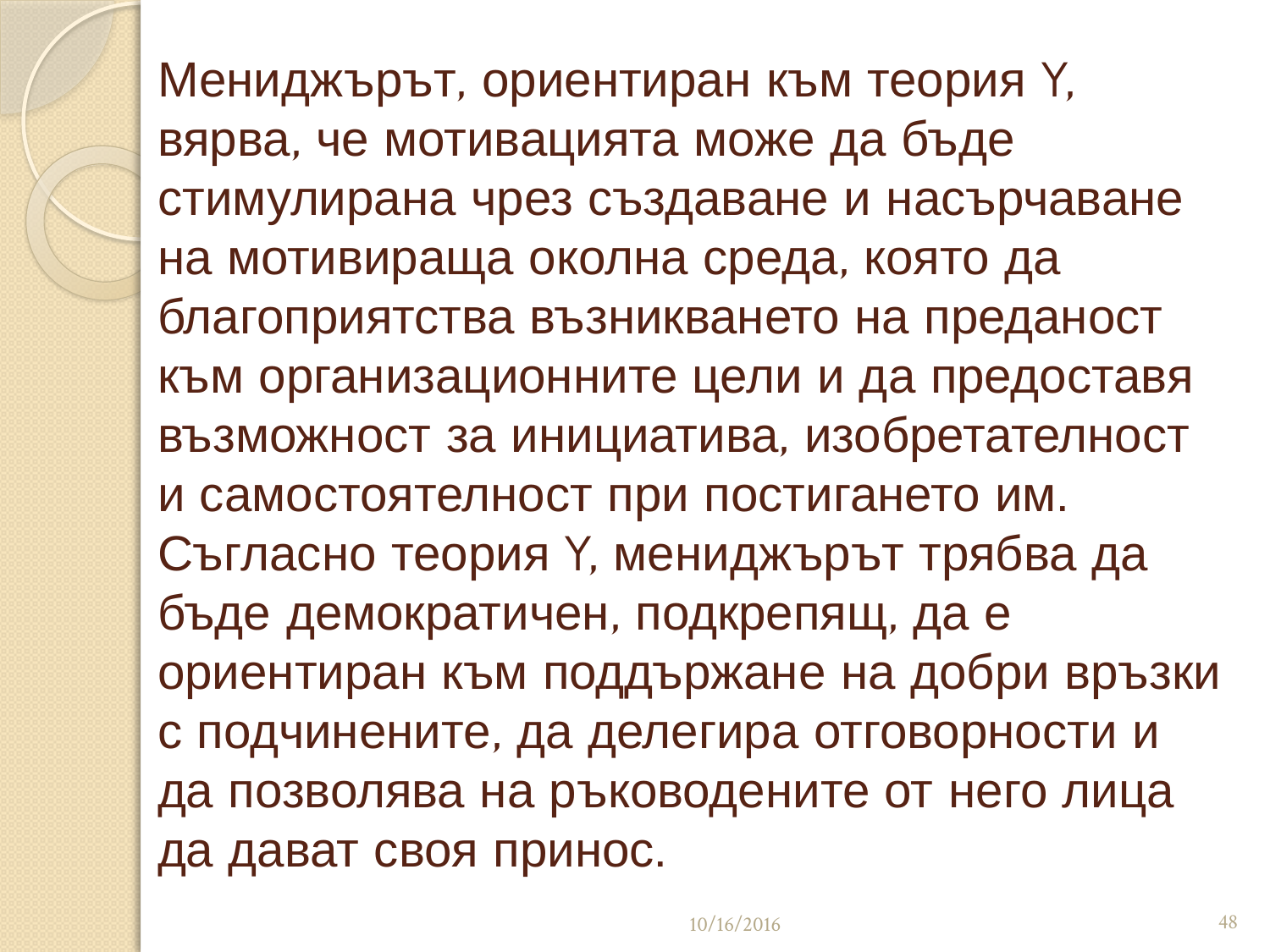

# Мениджърът, ориентиран към теория Y, вярва, че мотивацията може да бъде стимулирана чрез създаване и насърчаване на мотивираща околна среда, която да благоприятства възникването на преданост към организационните цели и да предоставя възможност за инициатива, изобретателност и самостоятелност при постигането им. Съгласно теория Y, мениджърът трябва да бъде демократичен, подкрепящ, да е ориентиран към поддържане на добри връзки с подчинените, да делегира отговорности и да позволява на ръководените от него лица да дават своя принос.
10/16/2016
48